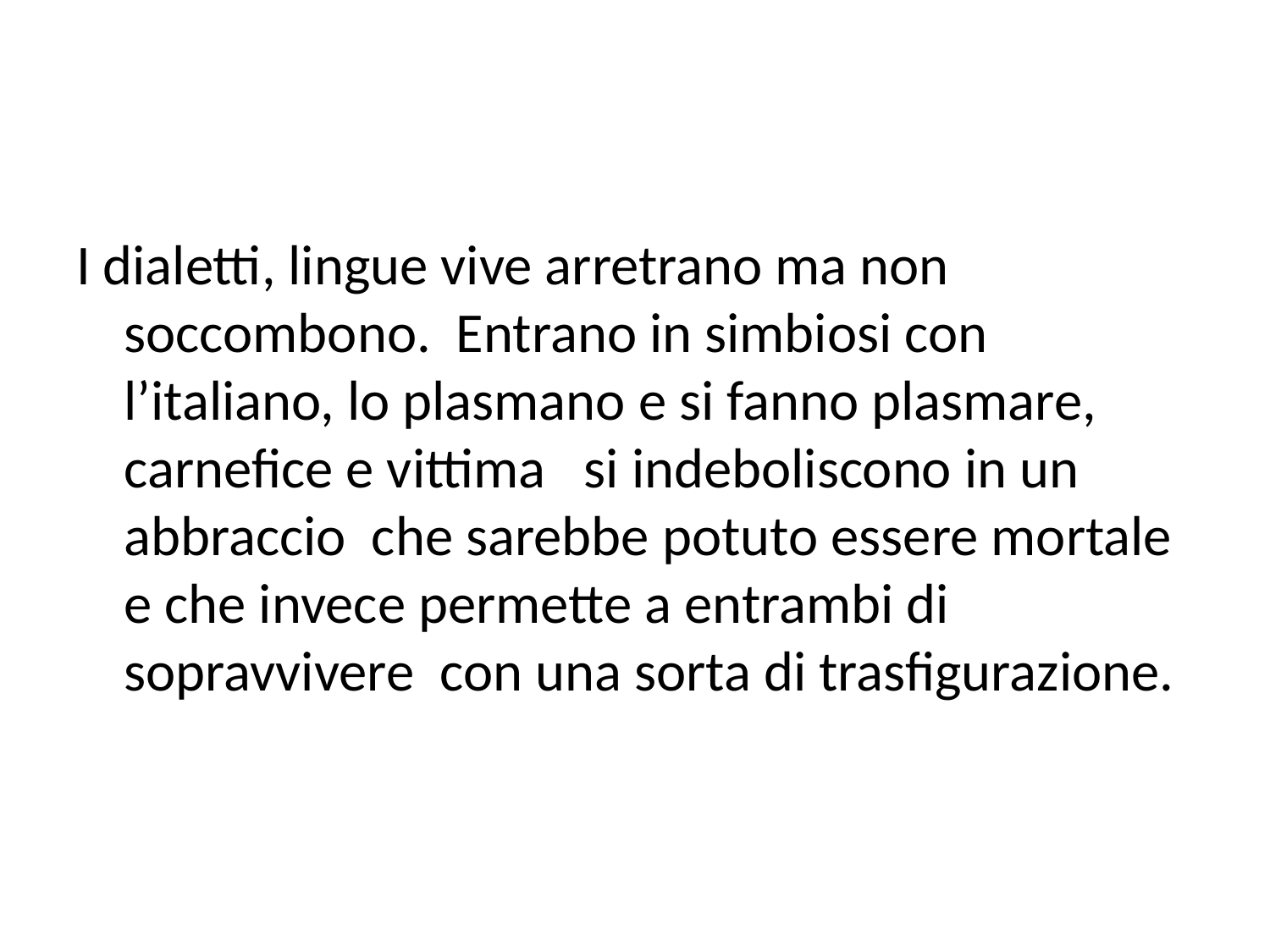

I dialetti, lingue vive arretrano ma non soccombono.  Entrano in simbiosi con l’italiano, lo plasmano e si fanno plasmare, carnefice e vittima   si indeboliscono in un abbraccio  che sarebbe potuto essere mortale e che invece permette a entrambi di sopravvivere  con una sorta di trasfigurazione.